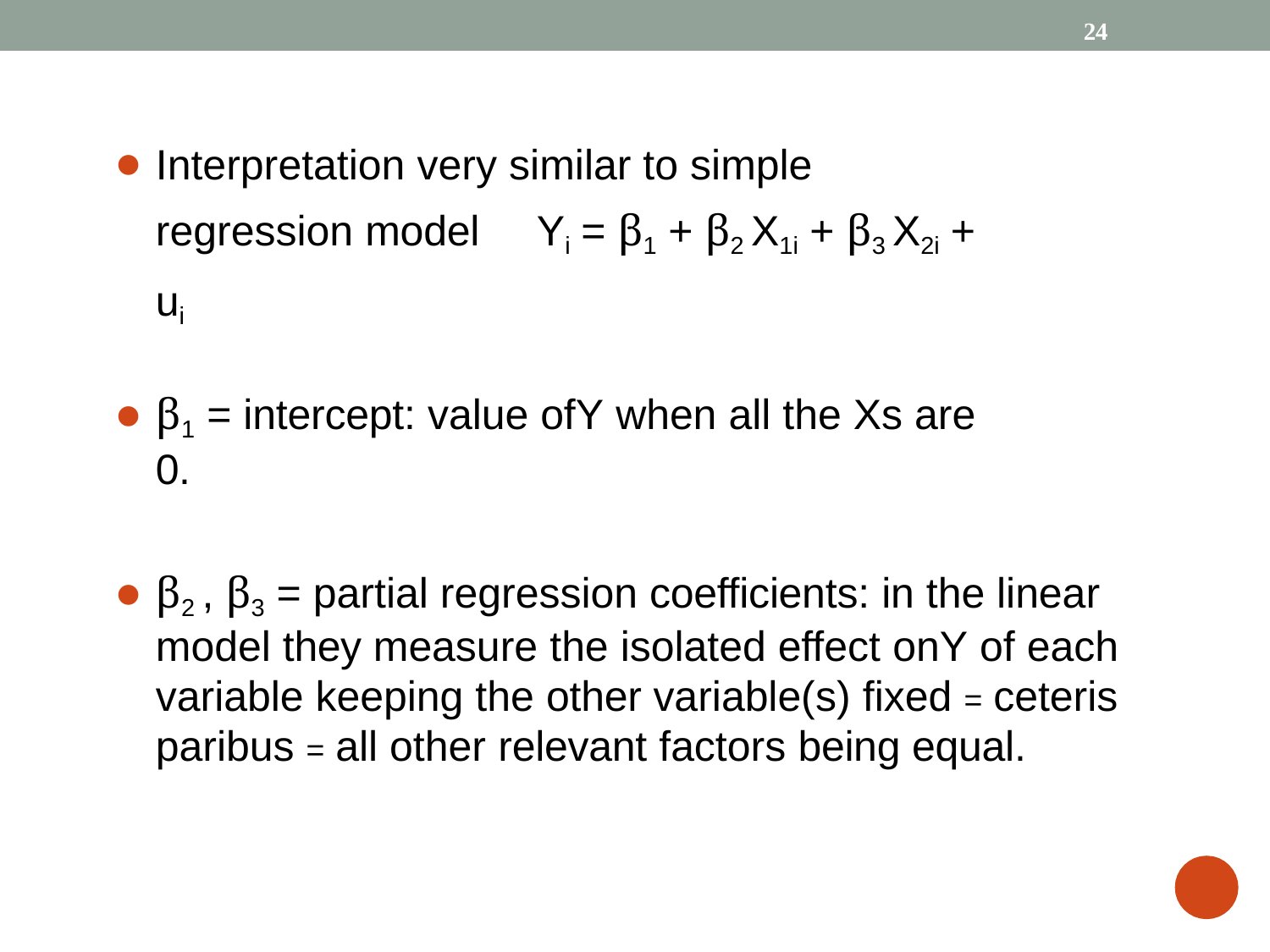

24
Interpretation very similar to simple regression model 	Yi = β1 + β2 X1i + β3 X2i + ui
β1 = intercept: value ofY when all the Xs are 0.
β2 , β3 = partial regression coefficients: in the linear model they measure the isolated effect onY of each variable keeping the other variable(s) fixed = ceteris paribus = all other relevant factors being equal.